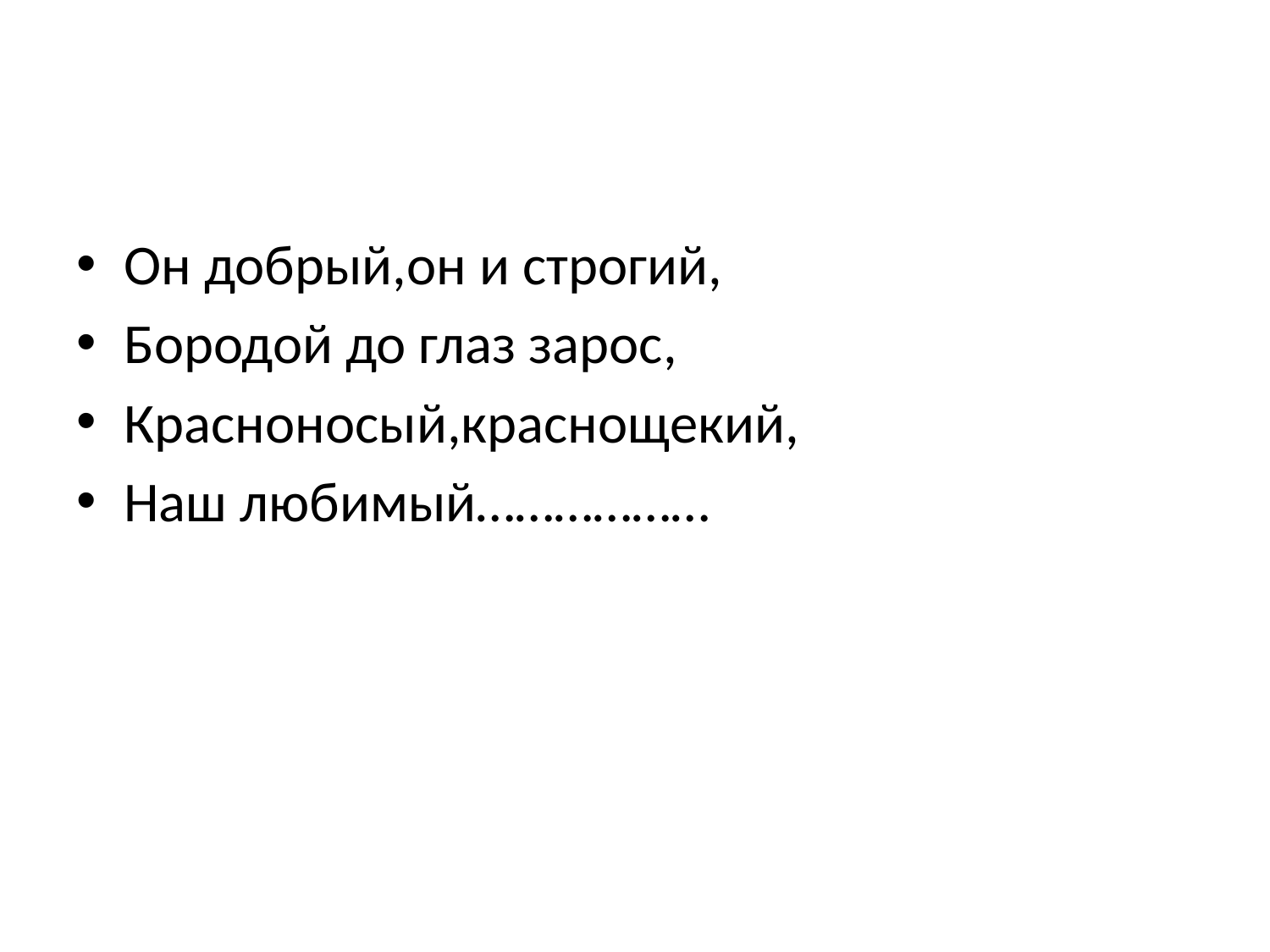

#
Он добрый,он и строгий,
Бородой до глаз зарос,
Красноносый,краснощекий,
Наш любимый………………